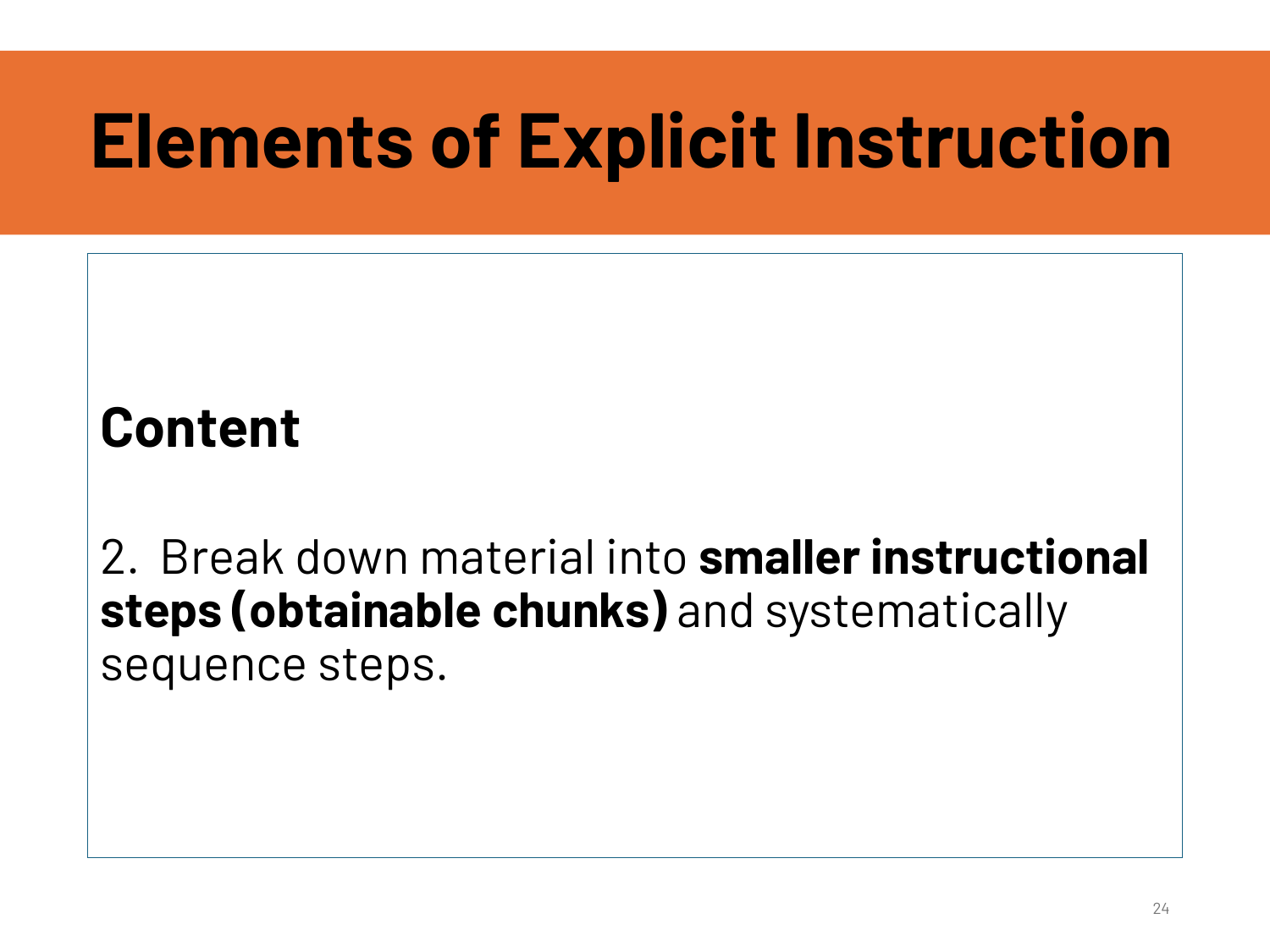

# Elements of Explicit Instruction

Content

2.  Break down material into smaller instructional steps (obtainable chunks) and systematically sequence steps.

24